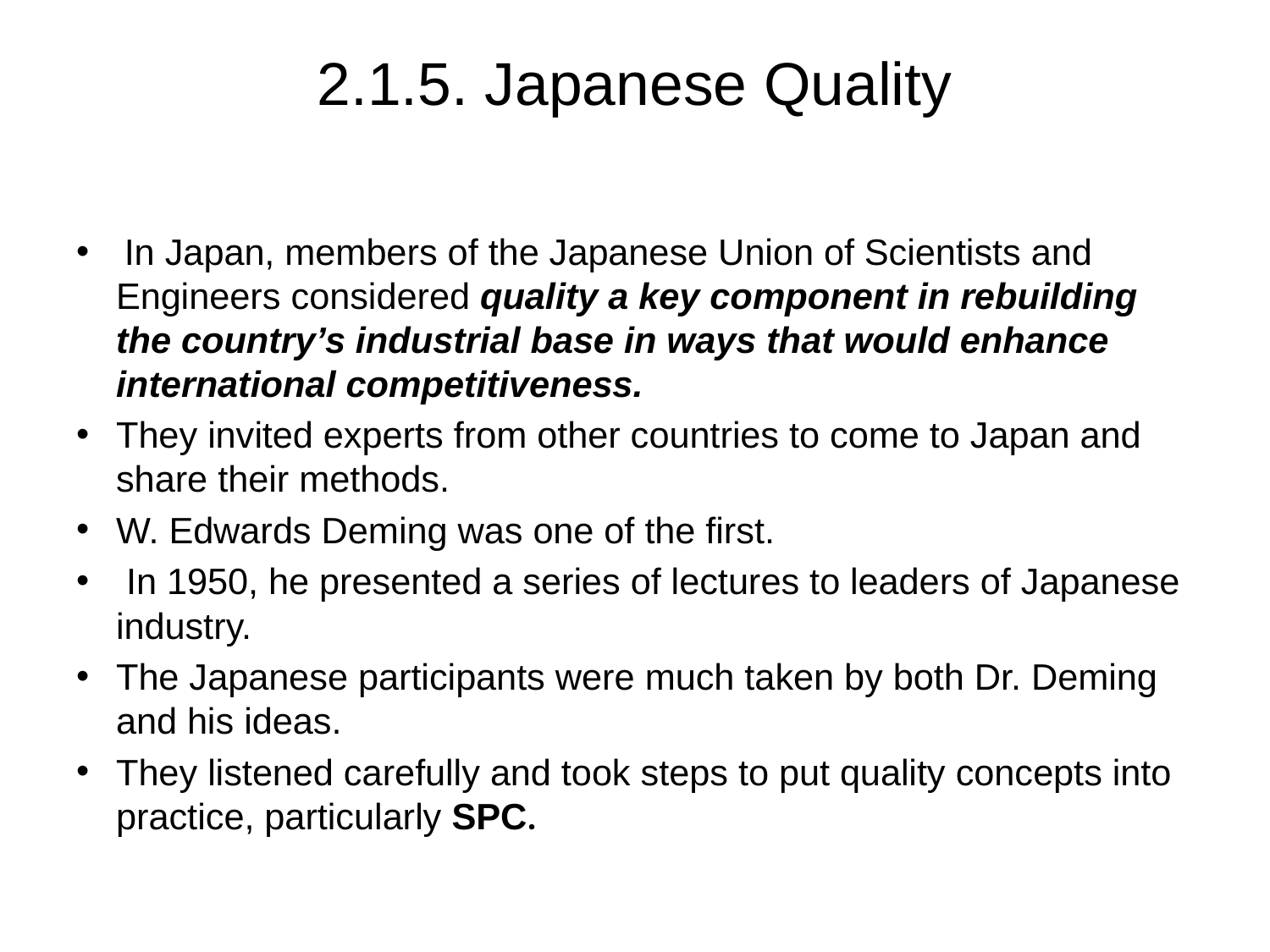

# 2.1.5. Japanese Quality
 In Japan, members of the Japanese Union of Scientists and Engineers considered quality a key component in rebuilding the country’s industrial base in ways that would enhance international competitiveness.
They invited experts from other countries to come to Japan and share their methods.
W. Edwards Deming was one of the first.
 In 1950, he presented a series of lectures to leaders of Japanese industry.
The Japanese participants were much taken by both Dr. Deming and his ideas.
They listened carefully and took steps to put quality concepts into practice, particularly SPC.